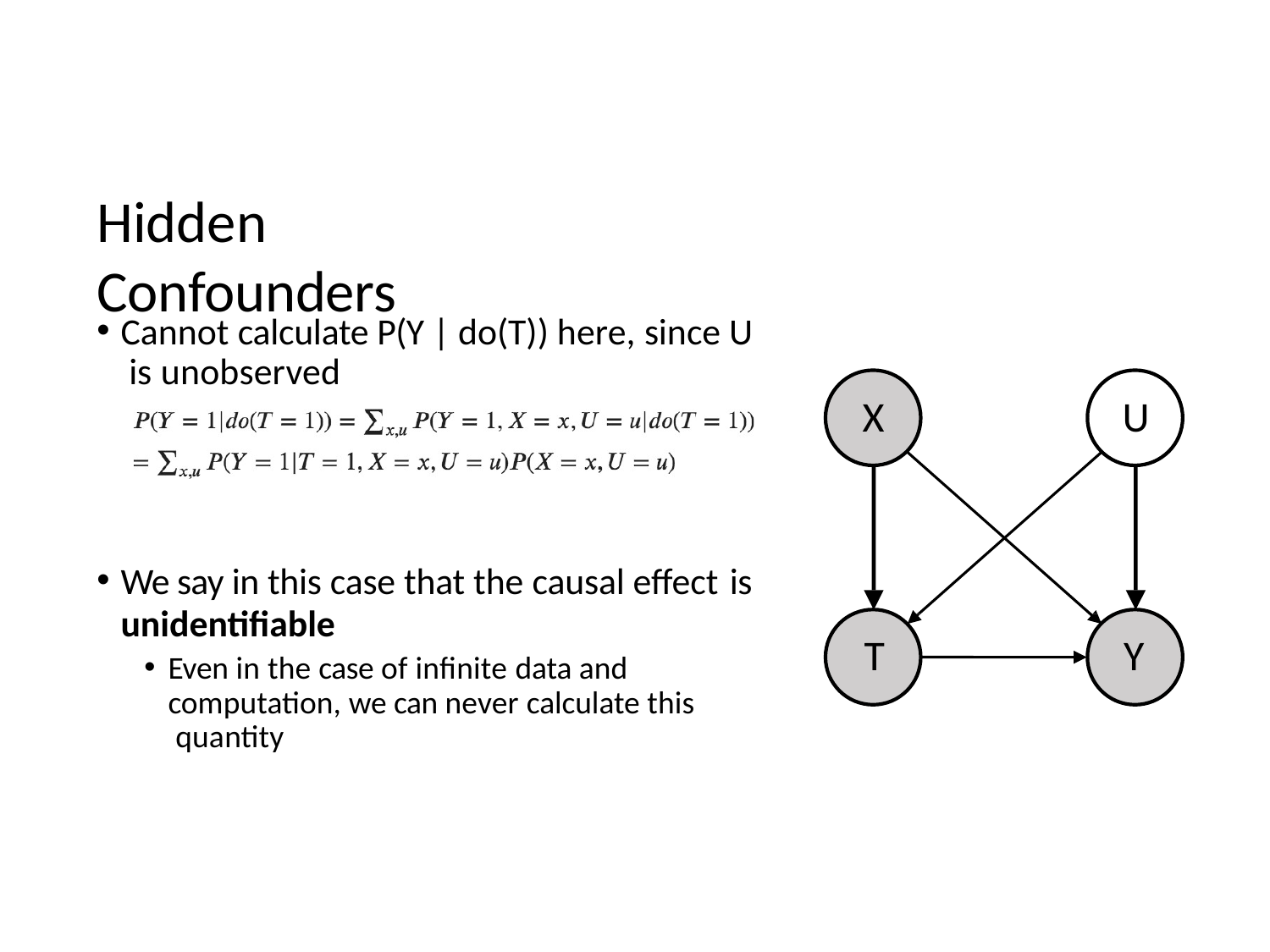

# Hidden Confounders
Cannot calculate P(Y | do(T)) here, since U  is unobserved

U
X

We say in this case that the causal effect is
unidentifiable
Even in the case of infinite data and  computation, we can never calculate this  quantity

Y
T